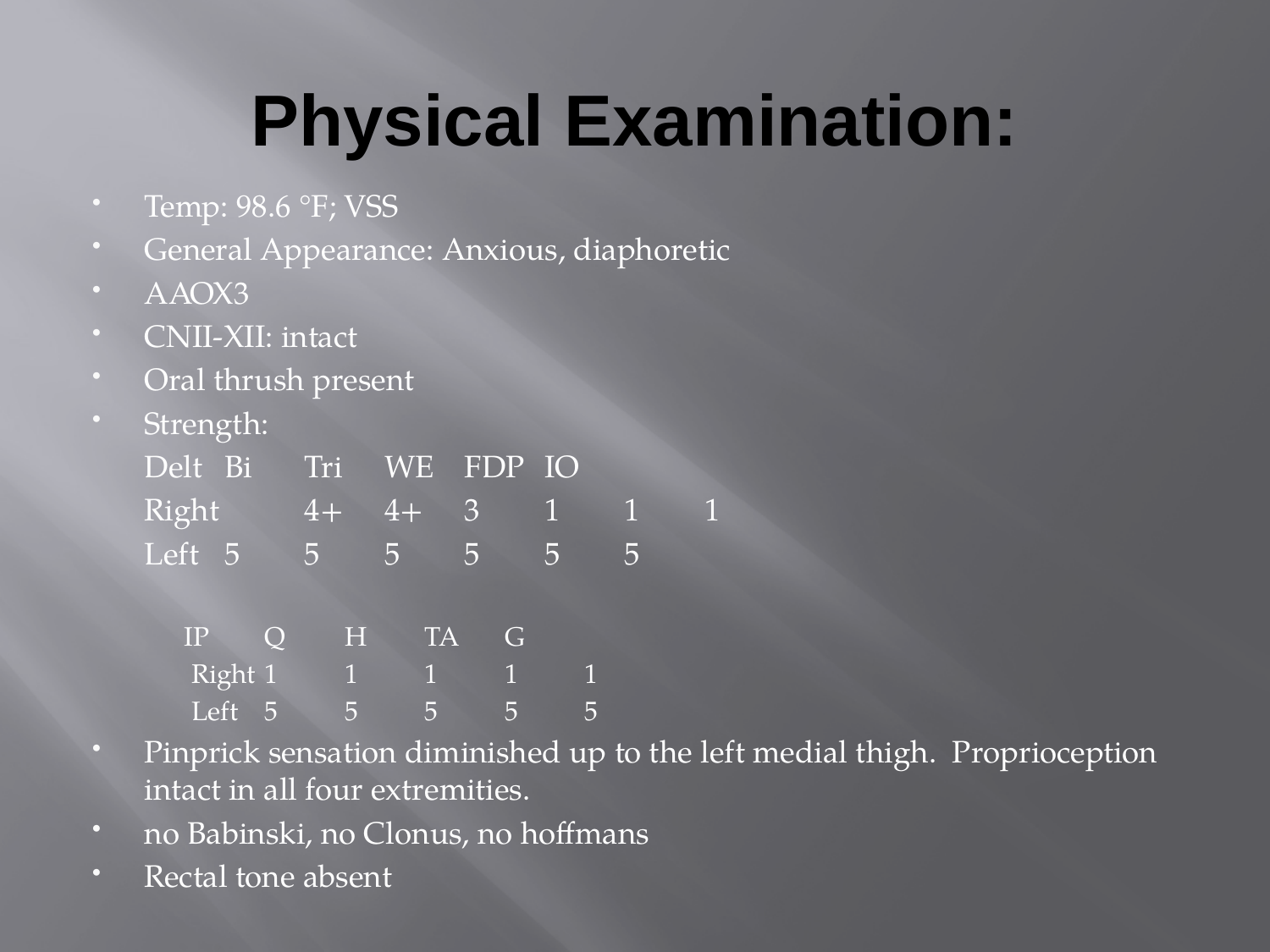

# Physical Examination:
Temp: 98.6 °F; VSS
General Appearance: Anxious, diaphoretic
AAOX3
CNII-XII: intact
Oral thrush present
Strength:
			Delt	Bi	Tri	WE	FDP	IO
		Right 	4+	4+	3	1	1	1
		Left 	5	5	5	5	5	5

			IP	Q	H	TA	G
	 Right	1	1	1	1	1
	 Left	5	5	5	5	5
Pinprick sensation diminished up to the left medial thigh.  Proprioception intact in all four extremities.
no Babinski, no Clonus, no hoffmans
Rectal tone absent